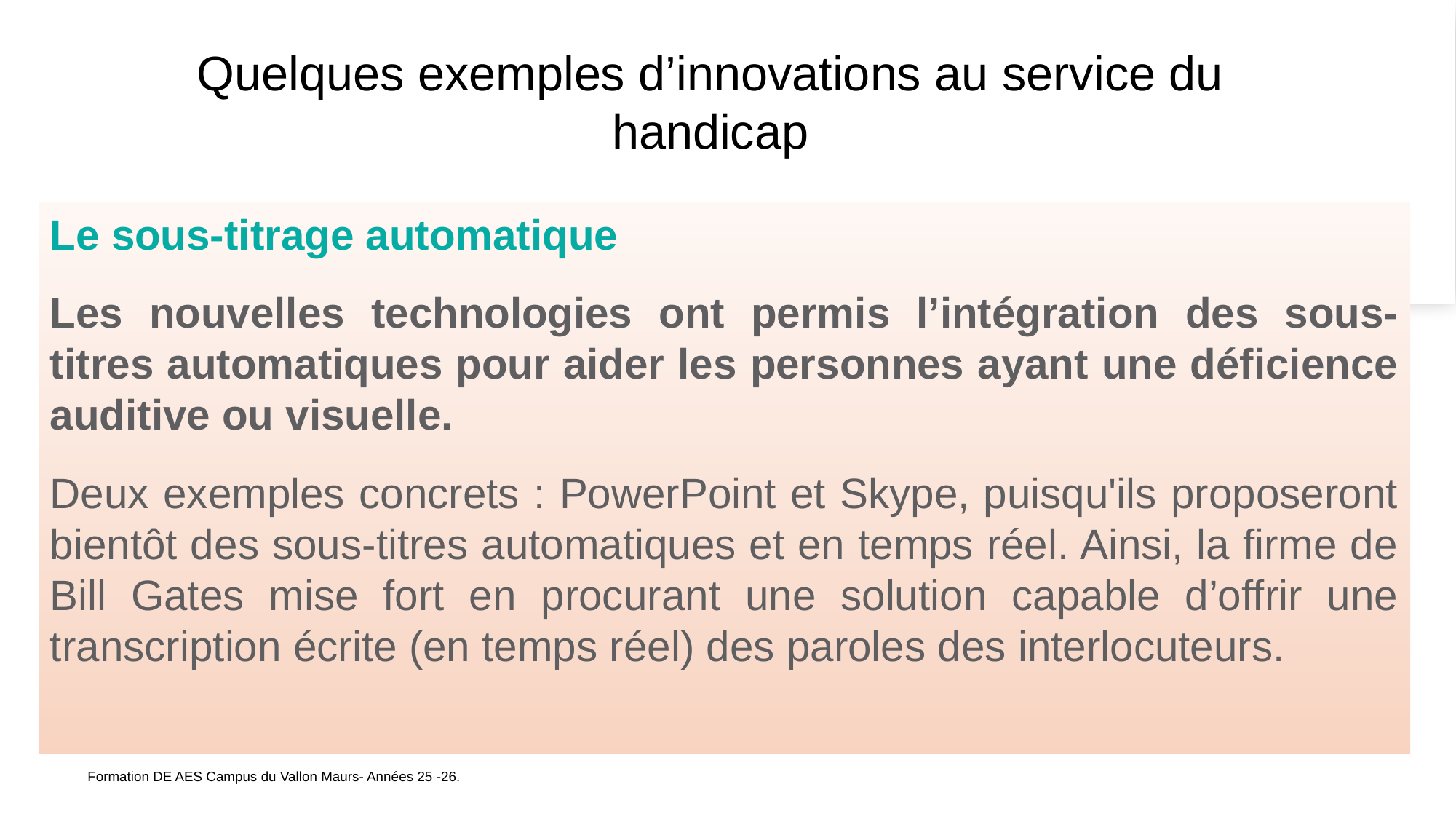

# Quelques exemples d’innovations au service du handicap
Le sous-titrage automatique
Les nouvelles technologies ont permis l’intégration des sous-titres automatiques pour aider les personnes ayant une déficience auditive ou visuelle.
Deux exemples concrets : PowerPoint et Skype, puisqu'ils proposeront bientôt des sous-titres automatiques et en temps réel. Ainsi, la firme de Bill Gates mise fort en procurant une solution capable d’offrir une transcription écrite (en temps réel) des paroles des interlocuteurs.

Formation DE AES Campus du Vallon Maurs- Années 25 -26.